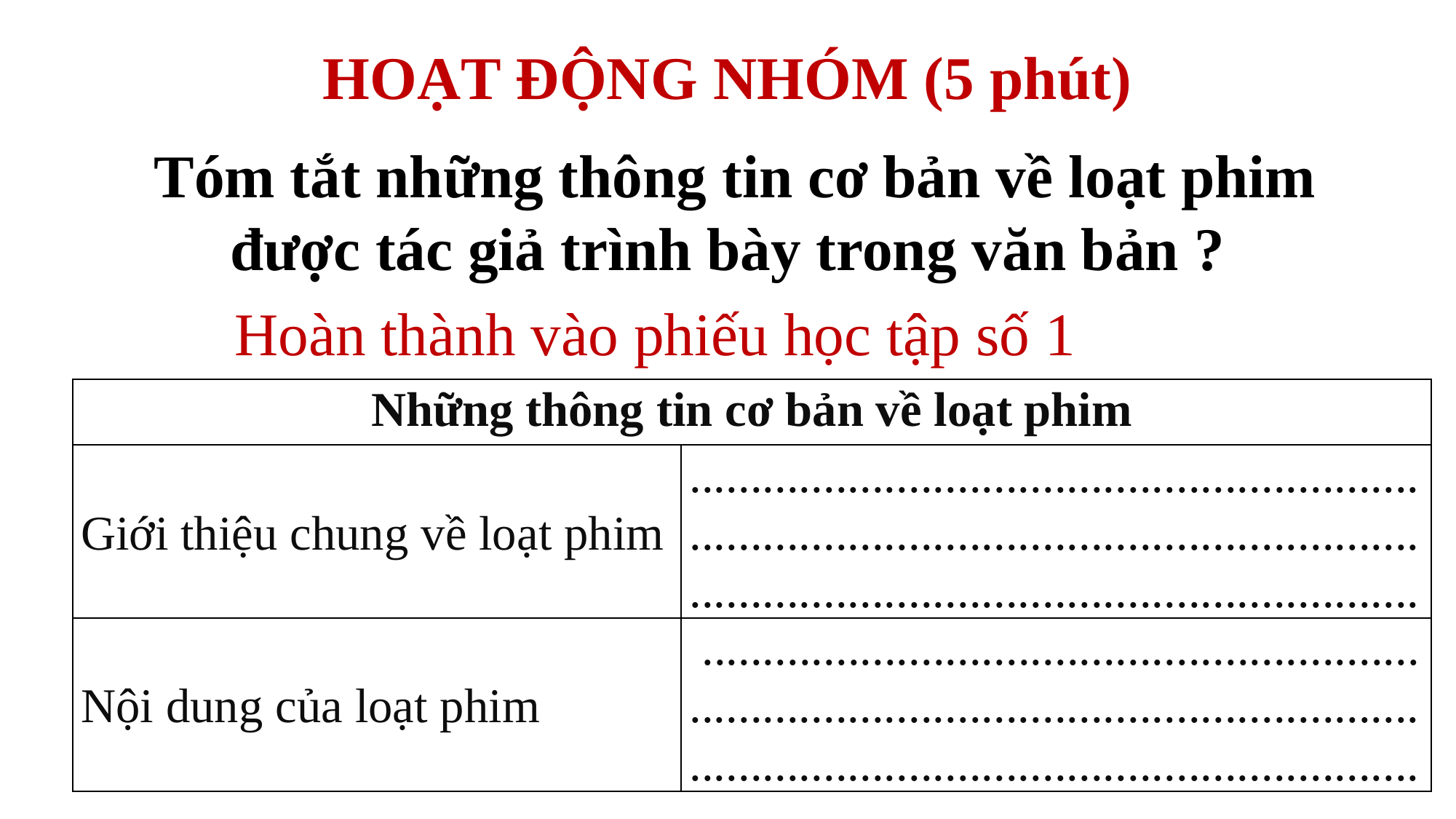

# HOẠT ĐỘNG NHÓM (5 phút)
 Tóm tắt những thông tin cơ bản về loạt phim được tác giả trình bày trong văn bản ?
          Hoàn thành vào phiếu học tập số 1

| Những thông tin cơ bản về loạt phim |  |
| --- | --- |
| Giới thiệu chung về loạt phim | .................................................................................................................................................................................... |
| Nội dung của loạt phim | ................................................................................................................................................................................... |